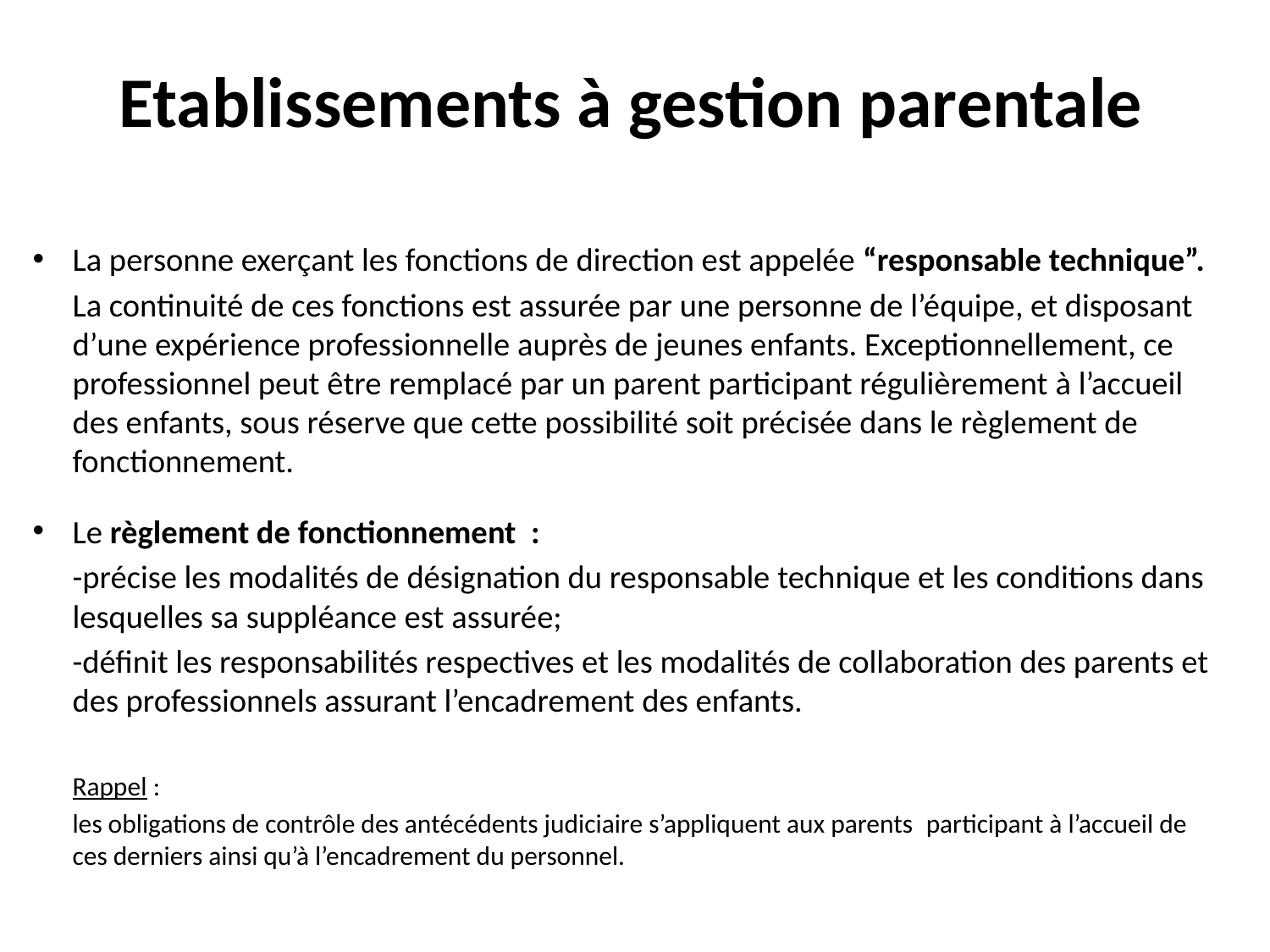

# Etablissements à gestion parentale

La personne exerçant les fonctions de direction est appelée “responsable technique”.
	La continuité de ces fonctions est assurée par une personne de l’équipe, et disposant d’une expérience professionnelle auprès de jeunes enfants. Exceptionnellement, ce professionnel peut être remplacé par un parent participant régulièrement à l’accueil des enfants, sous réserve que cette possibilité soit précisée dans le règlement de fonctionnement.

Le règlement de fonctionnement  :
	-précise les modalités de désignation du responsable technique et les conditions dans lesquelles sa suppléance est assurée;
	-définit les responsabilités respectives et les modalités de collaboration des parents et des professionnels assurant l’encadrement des enfants.

	Rappel :
		les obligations de contrôle des antécédents judiciaire s’appliquent aux parents 	participant à l’accueil de ces derniers ainsi qu’à l’encadrement du personnel.